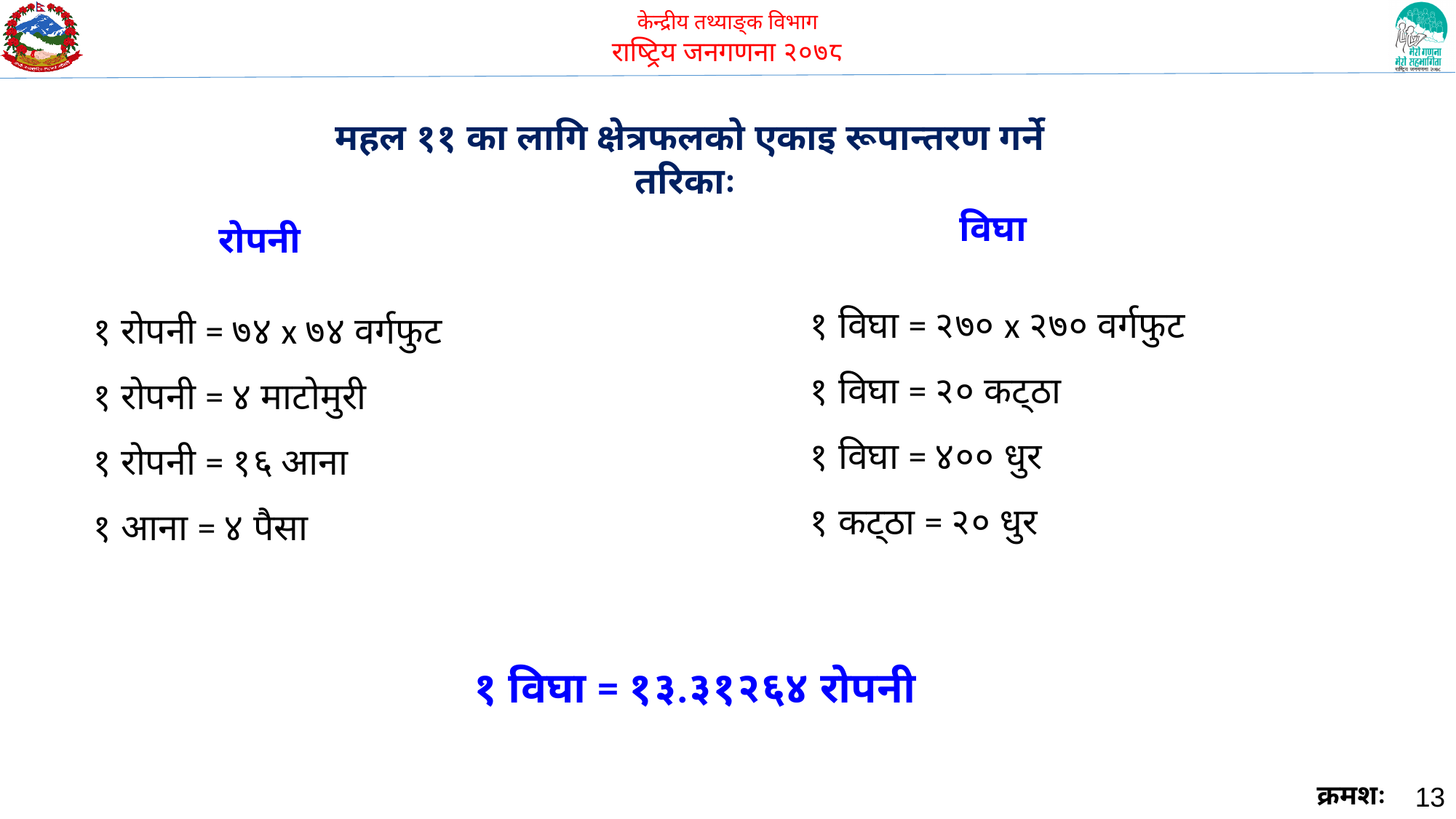

महल ११ का लागि क्षेत्रफलको एकाइ रूपान्तरण गर्ने तरिकाः
विघा
रोपनी
१ विघा = २७० x २७० वर्गफुट
१ विघा = २० कट्ठा
१ विघा = ४०० धुर
१ कट्ठा = २० धुर
१ रोपनी = ७४ x ७४ वर्गफुट
१ रोपनी = ४ माटोमुरी
१ रोपनी = १६ आना
१ आना = ४ पैसा

१ विघा = १३.३१२६४ रोपनी
क्रमशः
13